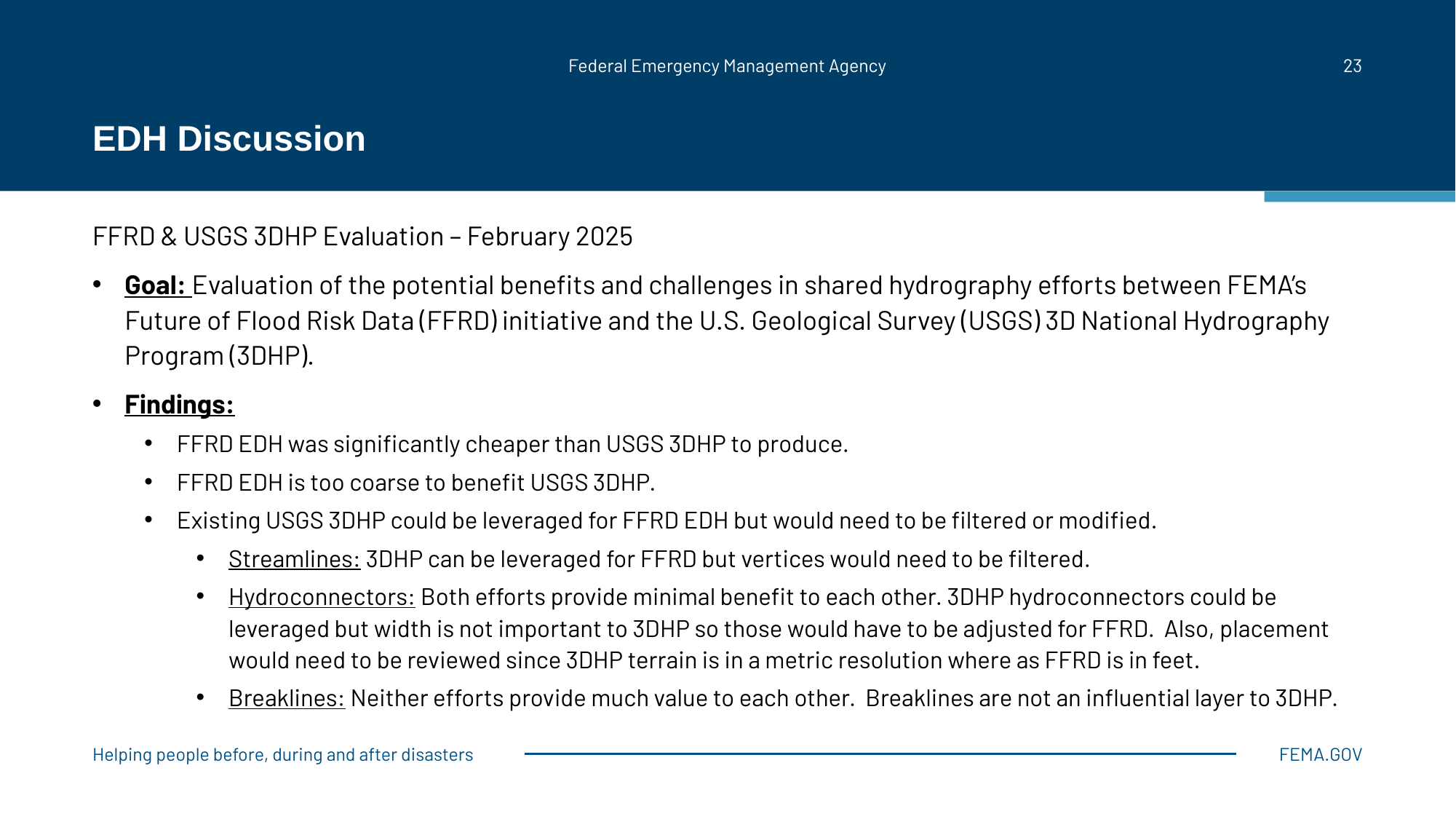

23
# EDH Discussion
FFRD & USGS 3DHP Evaluation – February 2025
Goal: Evaluation of the potential benefits and challenges in shared hydrography efforts between FEMA’s Future of Flood Risk Data (FFRD) initiative and the U.S. Geological Survey (USGS) 3D National Hydrography Program (3DHP).
Findings:
FFRD EDH was significantly cheaper than USGS 3DHP to produce.
FFRD EDH is too coarse to benefit USGS 3DHP.
Existing USGS 3DHP could be leveraged for FFRD EDH but would need to be filtered or modified.
Streamlines: 3DHP can be leveraged for FFRD but vertices would need to be filtered.
Hydroconnectors: Both efforts provide minimal benefit to each other. 3DHP hydroconnectors could be leveraged but width is not important to 3DHP so those would have to be adjusted for FFRD.  Also, placement would need to be reviewed since 3DHP terrain is in a metric resolution where as FFRD is in feet.
Breaklines: Neither efforts provide much value to each other.  Breaklines are not an influential layer to 3DHP.